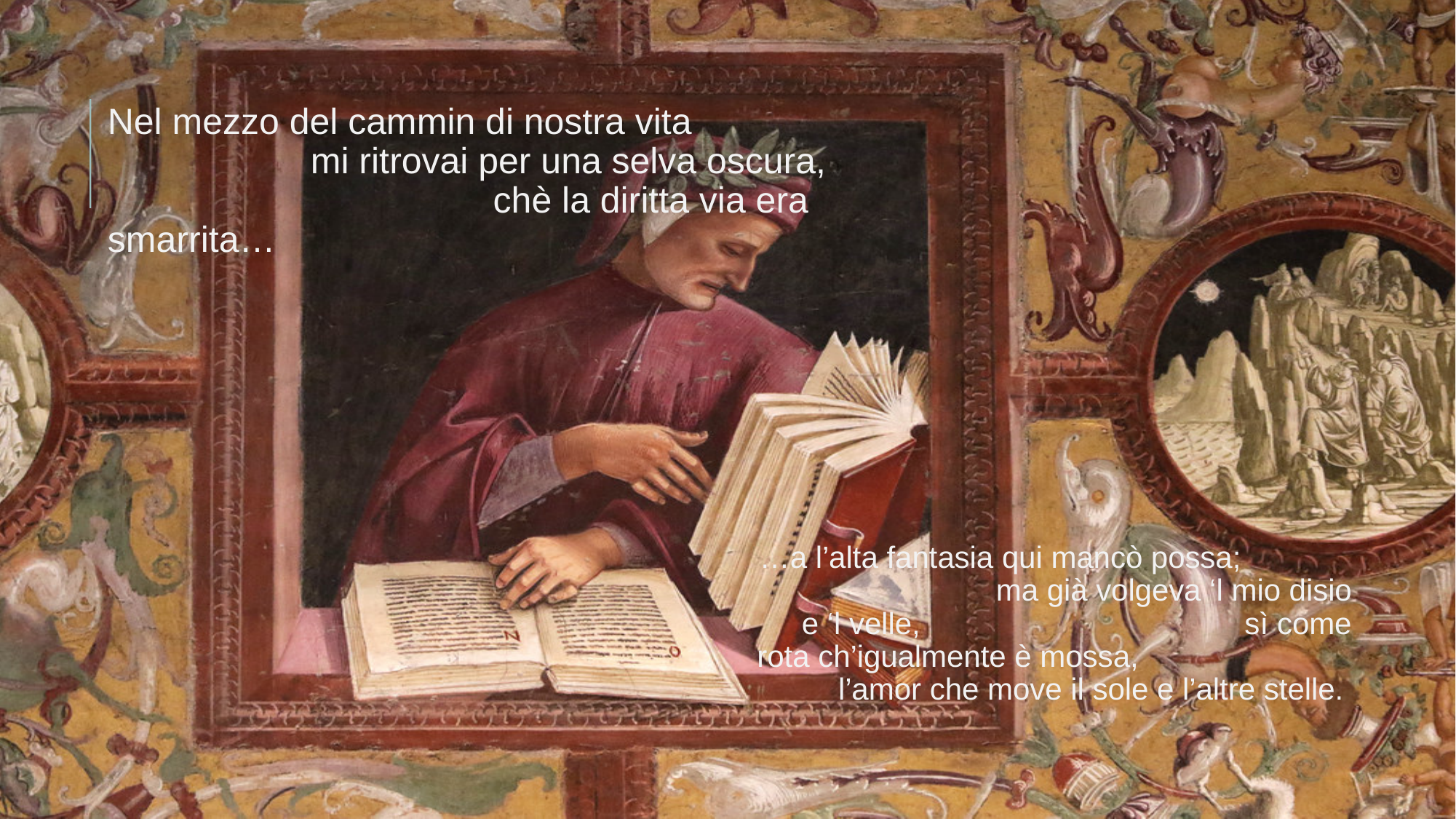

Nel mezzo del cammin di nostra vita                                       mi ritrovai per una selva oscura,                                            chè la diritta via era smarrita…
…a l’alta fantasia qui mancò possa;                                         ma già volgeva ‘l mio disio e ‘l velle,                                      sì come rota ch’igualmente è mossa,                                    l’amor che move il sole e l’altre stelle.